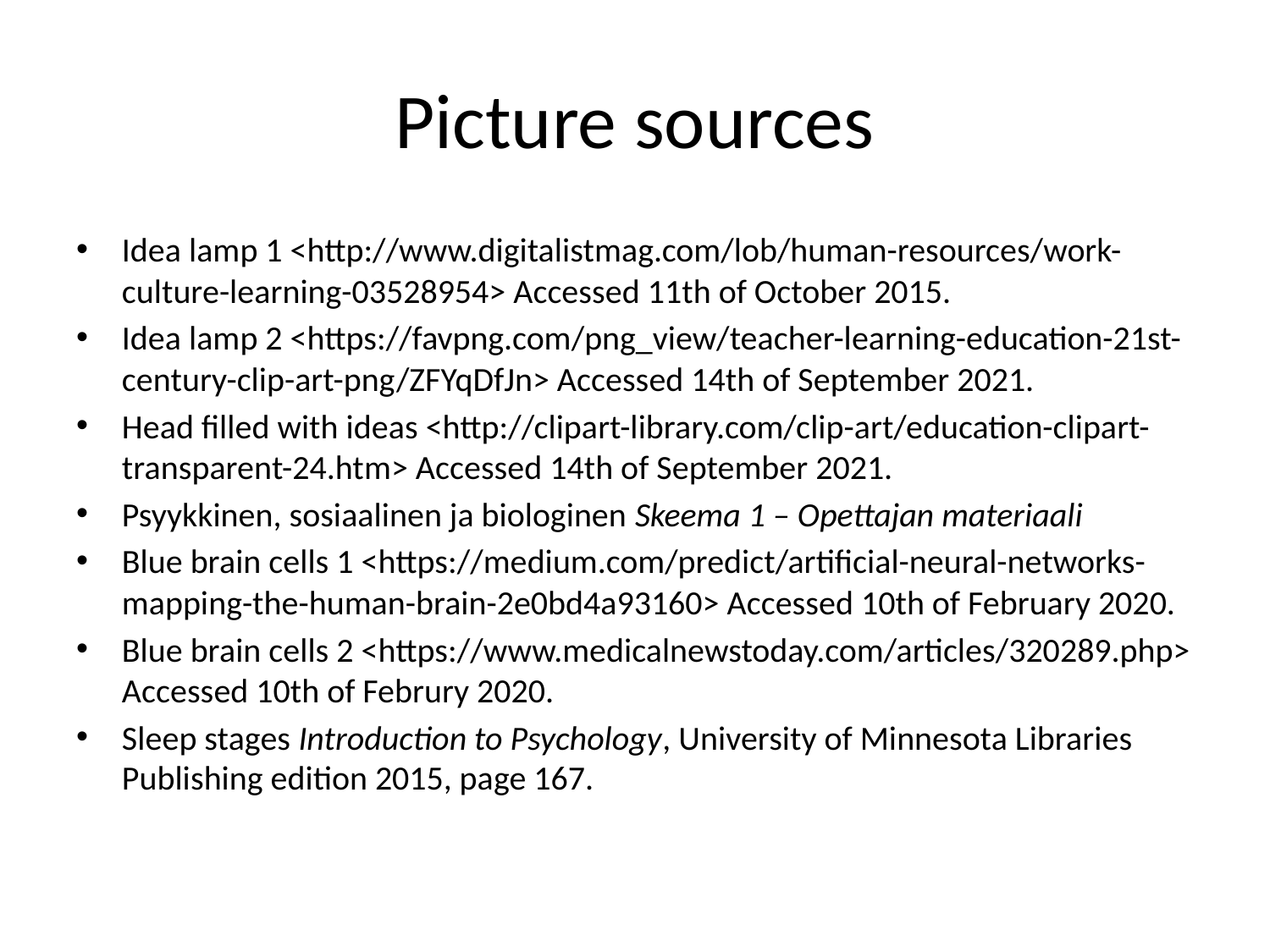

# Picture sources
Idea lamp 1 <http://www.digitalistmag.com/lob/human-resources/work-culture-learning-03528954> Accessed 11th of October 2015.
Idea lamp 2 <https://favpng.com/png_view/teacher-learning-education-21st-century-clip-art-png/ZFYqDfJn> Accessed 14th of September 2021.
Head filled with ideas <http://clipart-library.com/clip-art/education-clipart-transparent-24.htm> Accessed 14th of September 2021.
Psyykkinen, sosiaalinen ja biologinen Skeema 1 – Opettajan materiaali
Blue brain cells 1 <https://medium.com/predict/artificial-neural-networks-mapping-the-human-brain-2e0bd4a93160> Accessed 10th of February 2020.
Blue brain cells 2 <https://www.medicalnewstoday.com/articles/320289.php> Accessed 10th of Februry 2020.
Sleep stages Introduction to Psychology, University of Minnesota Libraries Publishing edition 2015, page 167.